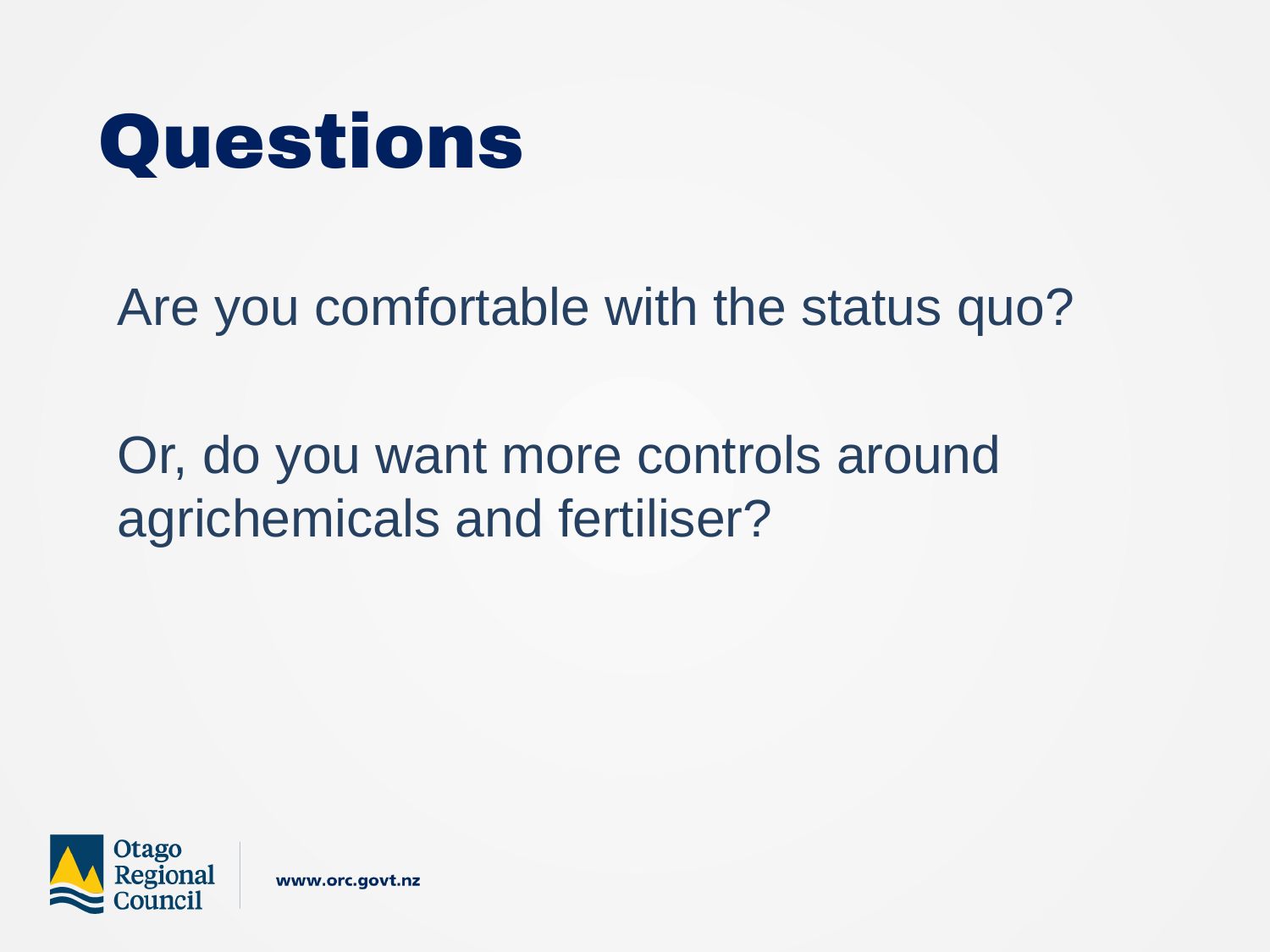

# Questions
Are you comfortable with the status quo?

Or, do you want more controls around agrichemicals and fertiliser?